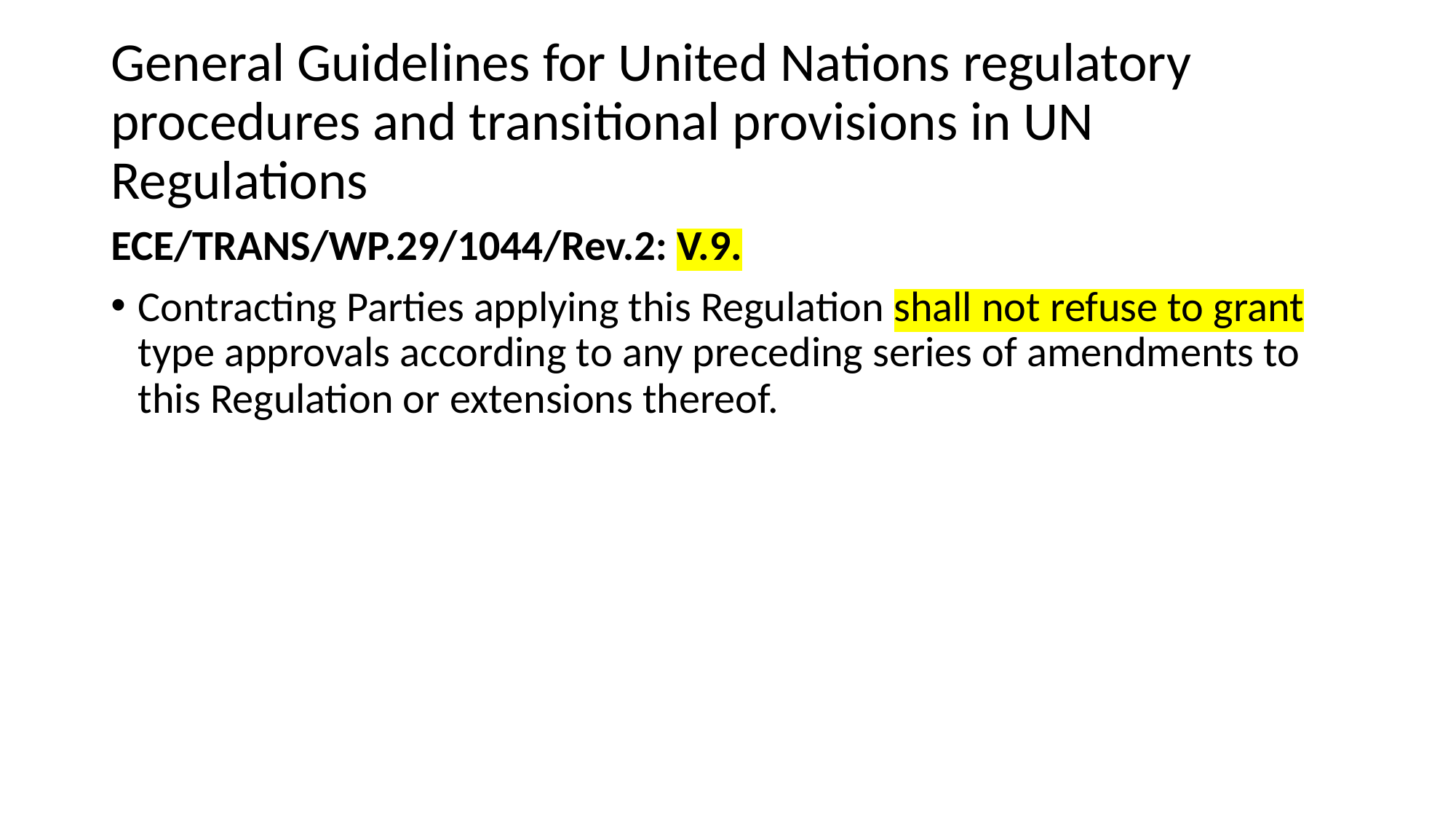

# General Guidelines for United Nations regulatory procedures and transitional provisions in UN Regulations
ECE/TRANS/WP.29/1044/Rev.2: V.9.
Contracting Parties applying this Regulation shall not refuse to grant type approvals according to any preceding series of amendments to this Regulation or extensions thereof.